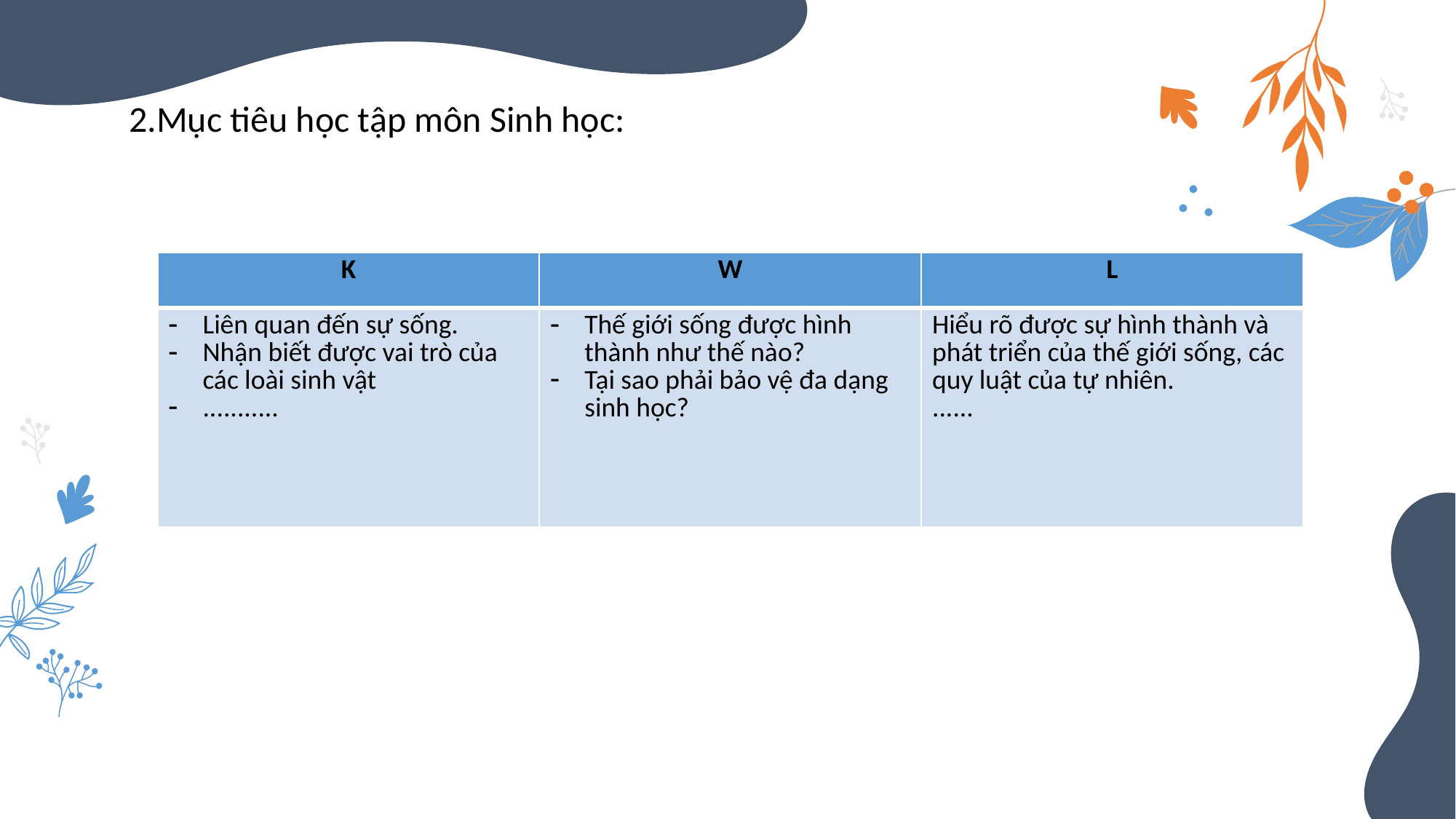

# 2.Mục tiêu học tập môn Sinh học:

| K | W | L |
| --- | --- | --- |
| Liên quan đến sự sống. Nhận biết được vai trò của các loài sinh vật ........... | Thế giới sống được hình thành như thế nào? Tại sao phải bảo vệ đa dạng sinh học? | Hiểu rõ được sự hình thành và phát triển của thế giới sống, các quy luật của tự nhiên. ...... |